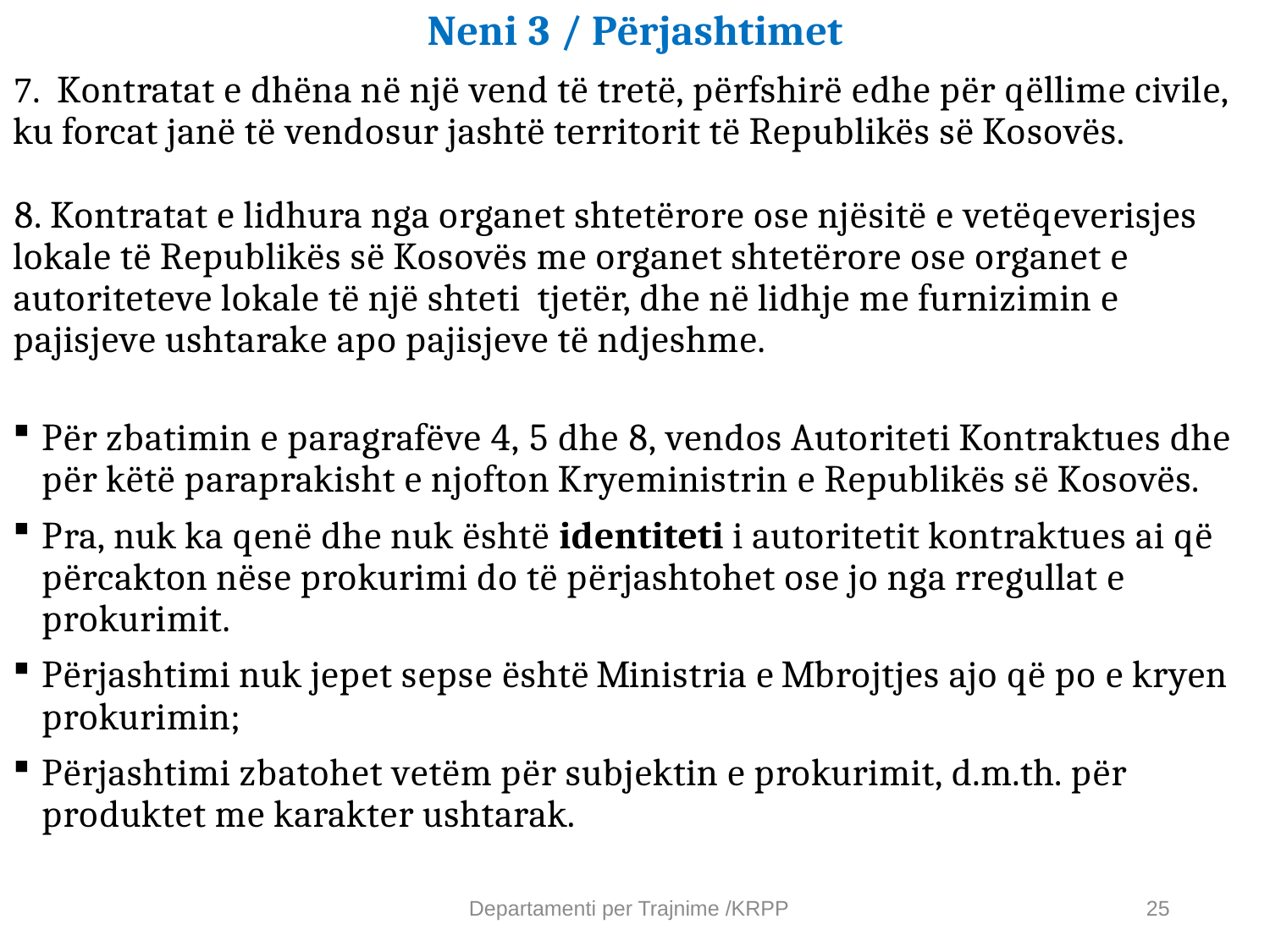

# Neni 3 / Përjashtimet
7.  Kontratat e dhëna në një vend të tretë, përfshirë edhe për qëllime civile, ku forcat janë të vendosur jashtë territorit të Republikës së Kosovës.

8. Kontratat e lidhura nga organet shtetërore ose njësitë e vetëqeverisjes lokale të Republikës së Kosovës me organet shtetërore ose organet e autoriteteve lokale të një shteti  tjetër, dhe në lidhje me furnizimin e pajisjeve ushtarake apo pajisjeve të ndjeshme.

Për zbatimin e paragrafëve 4, 5 dhe 8, vendos Autoriteti Kontraktues dhe për këtë paraprakisht e njofton Kryeministrin e Republikës së Kosovës.
Pra, nuk ka qenë dhe nuk është identiteti i autoritetit kontraktues ai që përcakton nëse prokurimi do të përjashtohet ose jo nga rregullat e prokurimit.
Përjashtimi nuk jepet sepse është Ministria e Mbrojtjes ajo që po e kryen prokurimin;
Përjashtimi zbatohet vetëm për subjektin e prokurimit, d.m.th. për produktet me karakter ushtarak.
Departamenti per Trajnime /KRPP
25